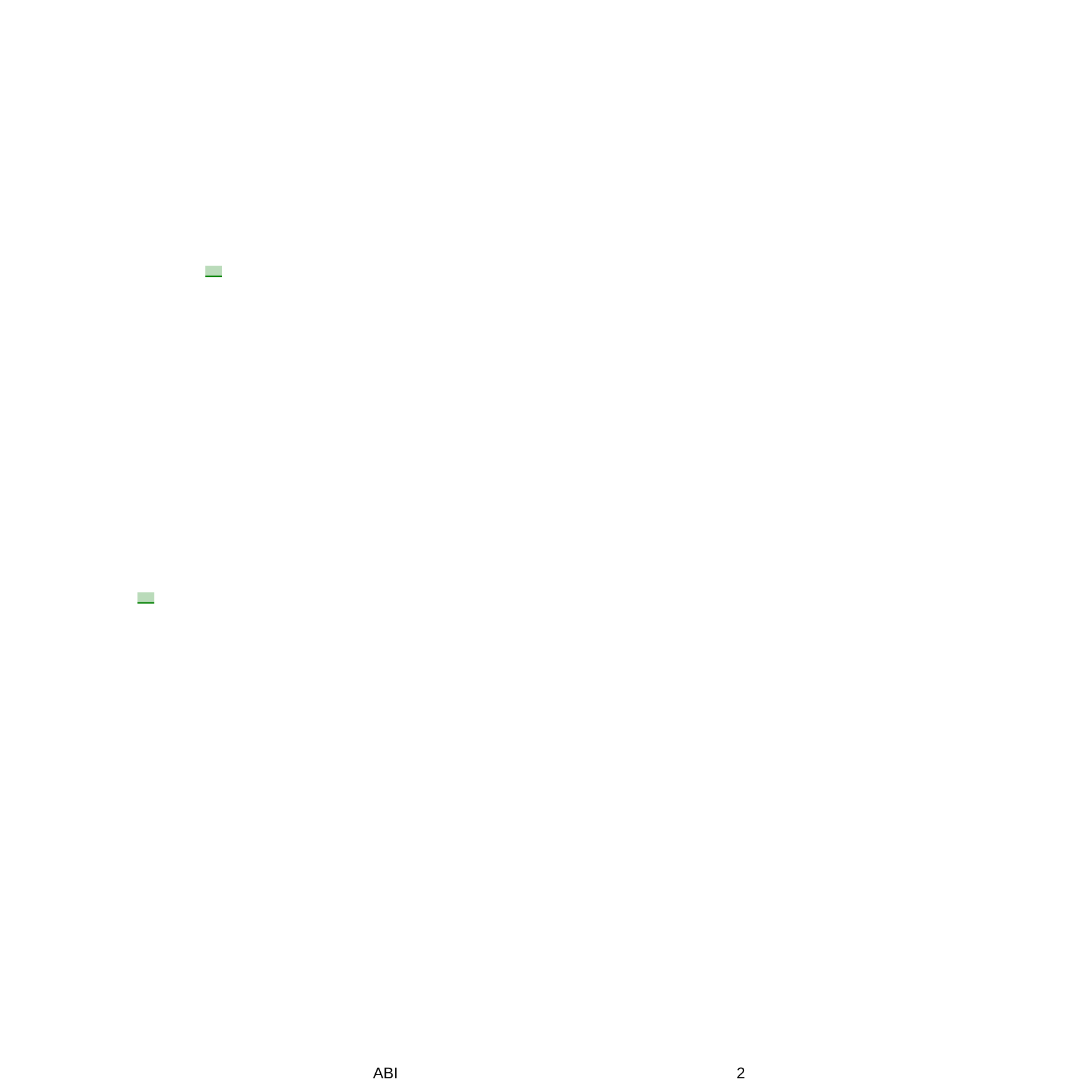

Dati rilevati dagli Enti certificatori o autocertificati
Tiratura	02/2016:   45.009	05-MAG-2016
Diffusione  02/2016:    38.229	da pag. 19
Lettori  Ed. III 2015:   294.000	foglio 1
Quotidiano  - Ed. Bergamo	Dir. Resp.:  Giorgio Gandola	www.datastampa.it

ABI
2